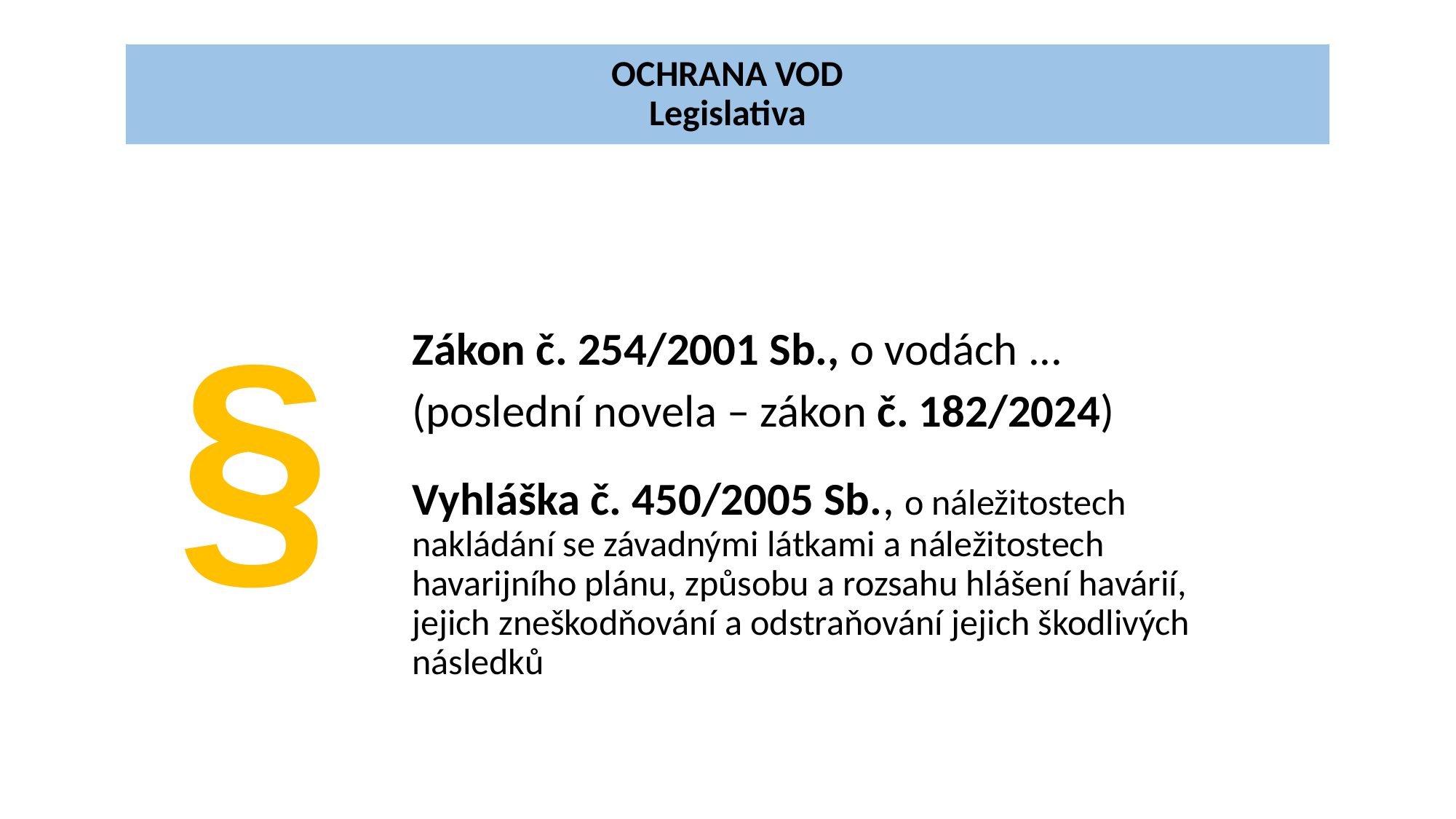

# OCHRANA VOD Legislativa
§
Zákon č. 254/2001 Sb., o vodách ...
(poslední novela – zákon č. 182/2024)

Vyhláška č. 450/2005 Sb., o náležitostech nakládání se závadnými látkami a náležitostech havarijního plánu, způsobu a rozsahu hlášení havárií, jejich zneškodňování a odstraňování jejich škodlivých následků